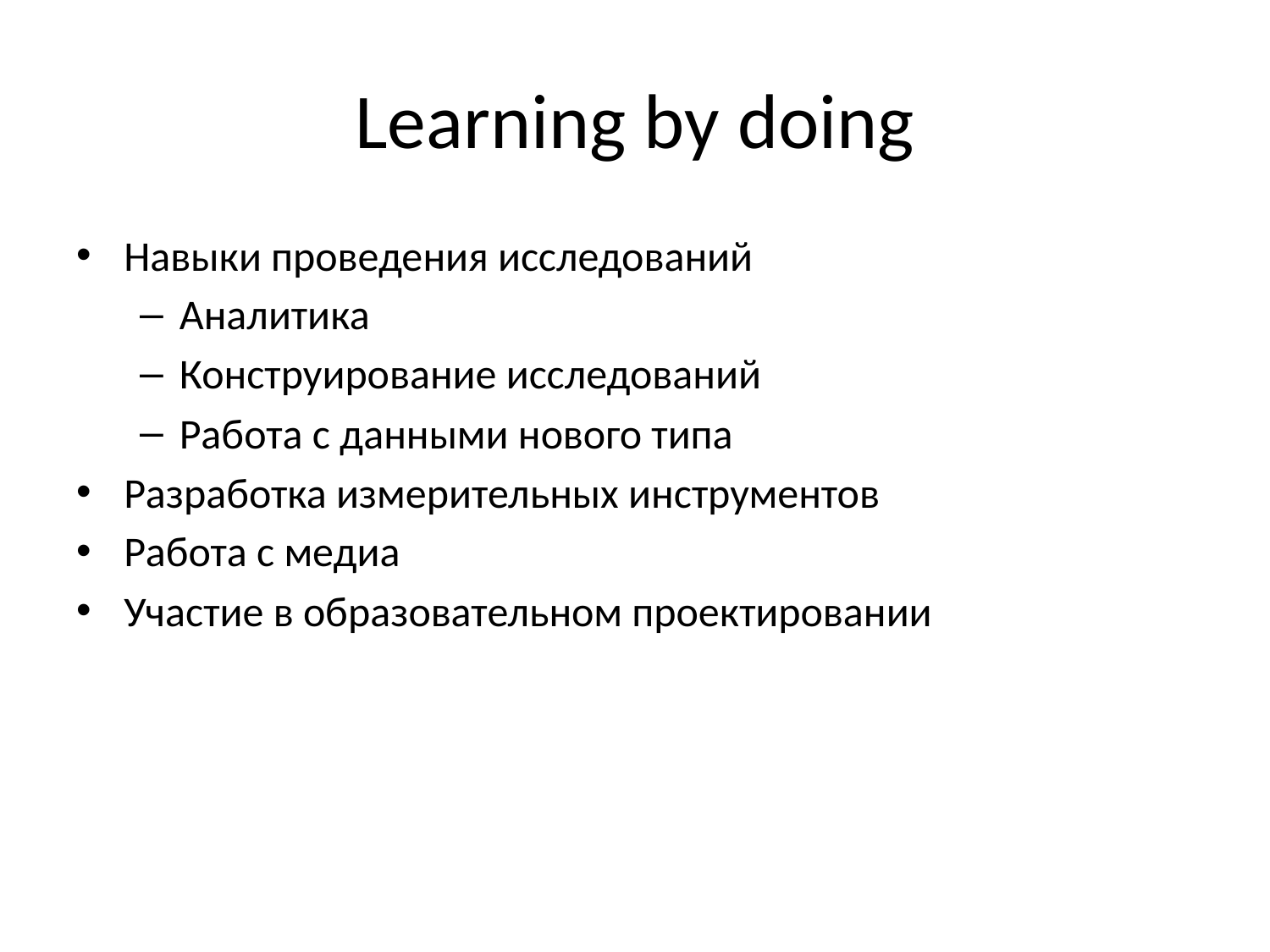

# Learning by doing
Навыки проведения исследований
Аналитика
Конструирование исследований
Работа с данными нового типа
Разработка измерительных инструментов
Работа с медиа
Участие в образовательном проектировании